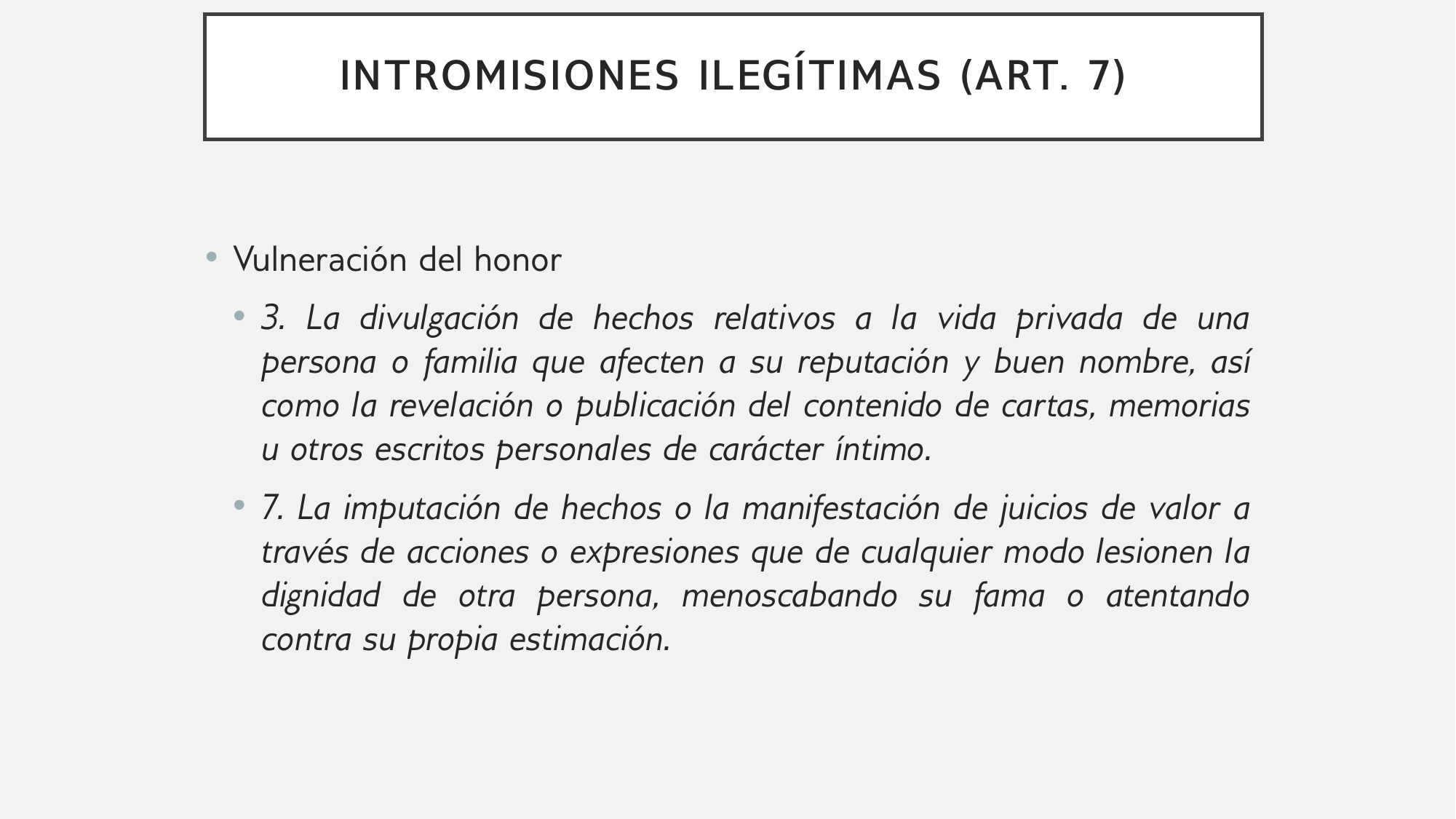

# INTROMISIONES ILEGÍTIMAS (art. 7)
Vulneración del honor
3. La divulgación de hechos relativos a la vida privada de una persona o familia que afecten a su reputación y buen nombre, así como la revelación o publicación del contenido de cartas, memorias u otros escritos personales de carácter íntimo.
7. La imputación de hechos o la manifestación de juicios de valor a través de acciones o expresiones que de cualquier modo lesionen la dignidad de otra persona, menoscabando su fama o atentando contra su propia estimación.